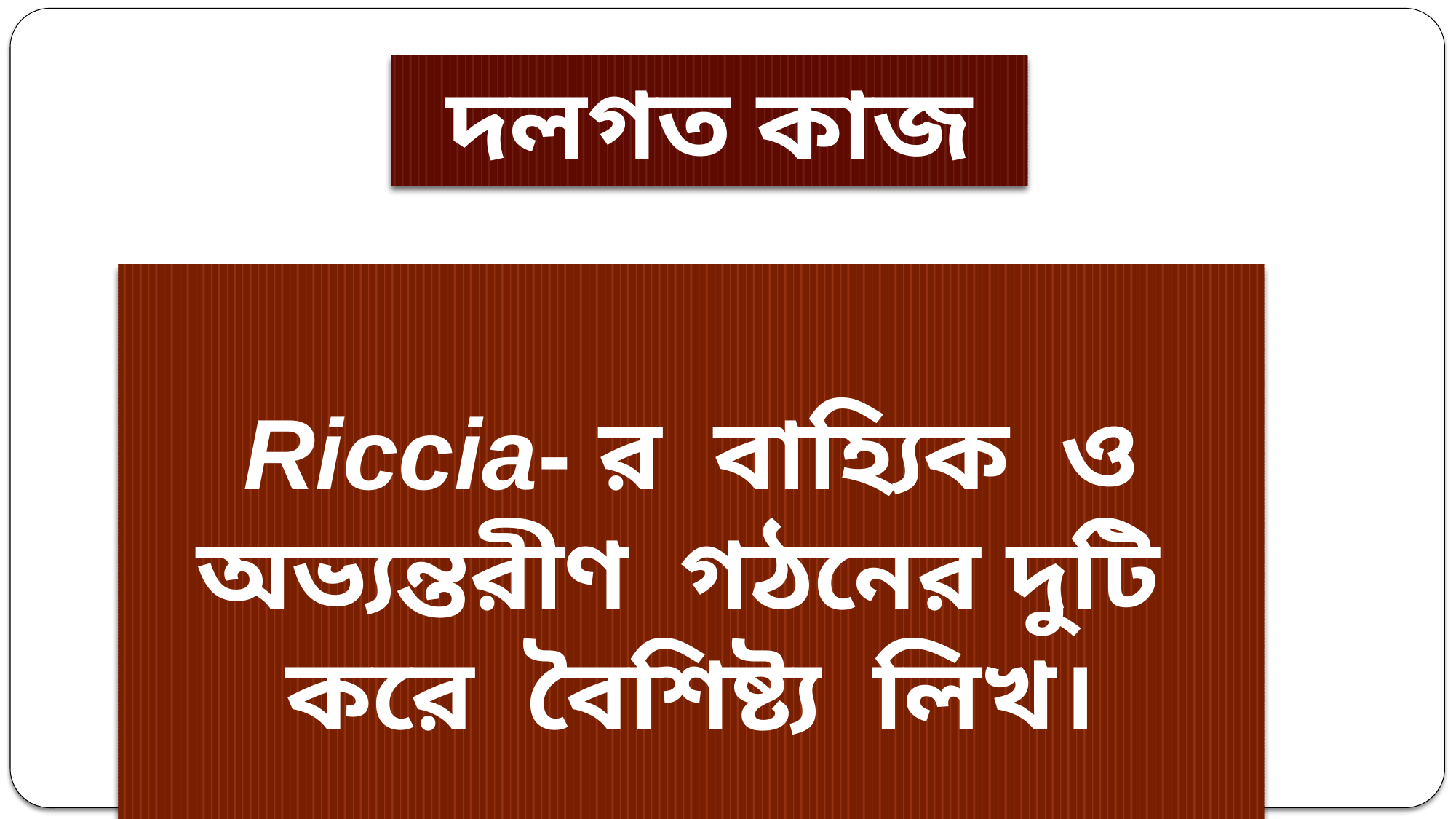

দলগত কাজ

Riccia- র  বাহ্যিক  ও অভ্যন্তরীণ  গঠনের দুটি  করে  বৈশিষ্ট্য  লিখ।